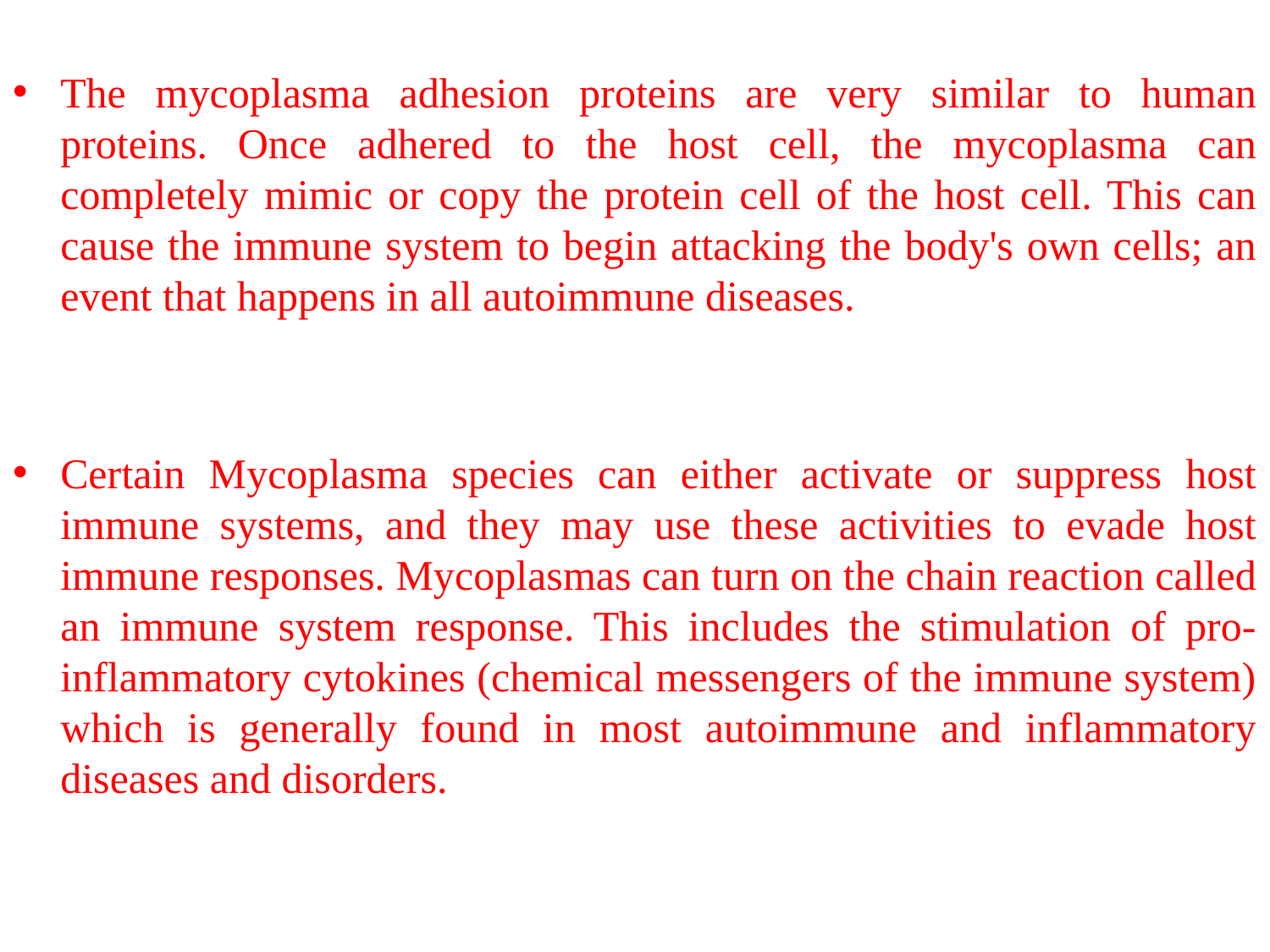

The mycoplasma adhesion proteins are very similar to human proteins. Once adhered to the host cell, the mycoplasma can completely mimic or copy the protein cell of the host cell. This can cause the immune system to begin attacking the body's own cells; an event that happens in all autoimmune diseases.

Certain Mycoplasma species can either activate or suppress host immune systems, and they may use these activities to evade host immune responses. Mycoplasmas can turn on the chain reaction called an immune system response. This includes the stimulation of pro-inflammatory cytokines (chemical messengers of the immune system) which is generally found in most autoimmune and inflammatory diseases and disorders.